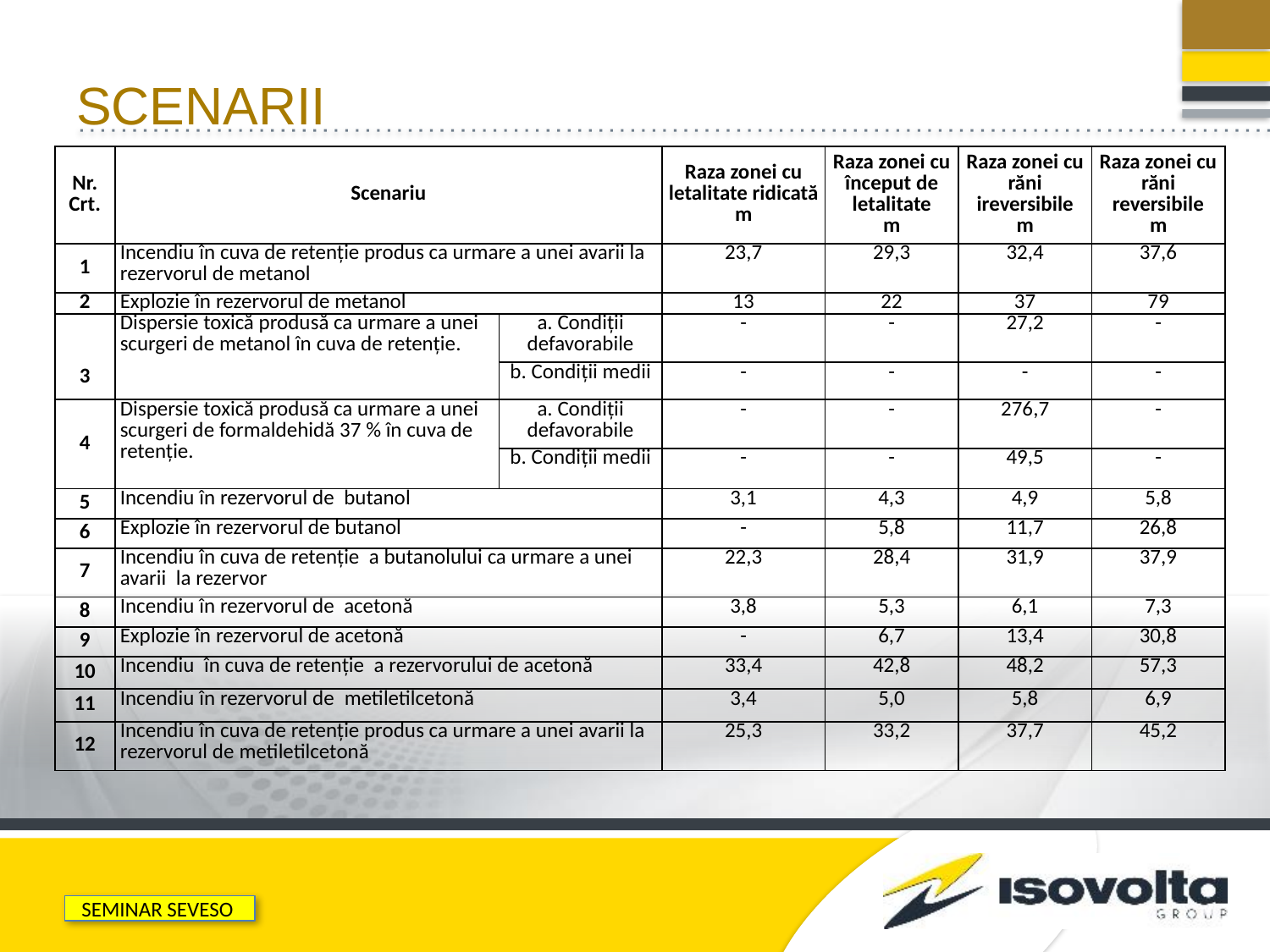

# scenarii
| Nr. Crt. | Scenariu |  | Raza zonei cu letalitate ridicată m | Raza zonei cu început de letalitate m | Raza zonei cu răni ireversibile m | Raza zonei cu răni reversibile m |
| --- | --- | --- | --- | --- | --- | --- |
| 1 | Incendiu în cuva de retenţie produs ca urmare a unei avarii la rezervorul de metanol |  | 23,7 | 29,3 | 32,4 | 37,6 |
| 2 | Explozie în rezervorul de metanol |  | 13 | 22 | 37 | 79 |
| 3 | Dispersie toxică produsă ca urmare a unei scurgeri de metanol în cuva de retenţie. | a. Condiţii defavorabile | - | - | 27,2 | - |
|  |  | b. Condiţii medii | - | - | - | - |
| 4 | Dispersie toxică produsă ca urmare a unei scurgeri de formaldehidă 37 % în cuva de retenţie. | a. Condiţii defavorabile | - | - | 276,7 | - |
|  |  | b. Condiţii medii | - | - | 49,5 | - |
| 5 | Incendiu în rezervorul de butanol |  | 3,1 | 4,3 | 4,9 | 5,8 |
| 6 | Explozie în rezervorul de butanol |  | - | 5,8 | 11,7 | 26,8 |
| 7 | Incendiu în cuva de retenţie a butanolului ca urmare a unei avarii la rezervor |  | 22,3 | 28,4 | 31,9 | 37,9 |
| 8 | Incendiu în rezervorul de acetonă |  | 3,8 | 5,3 | 6,1 | 7,3 |
| 9 | Explozie în rezervorul de acetonă |  | - | 6,7 | 13,4 | 30,8 |
| 10 | Incendiu în cuva de retenţie a rezervorului de acetonă |  | 33,4 | 42,8 | 48,2 | 57,3 |
| 11 | Incendiu în rezervorul de metiletilcetonă |  | 3,4 | 5,0 | 5,8 | 6,9 |
| 12 | Incendiu în cuva de retenţie produs ca urmare a unei avarii la rezervorul de metiletilcetonă |  | 25,3 | 33,2 | 37,7 | 45,2 |
SEMINAR SEVESO